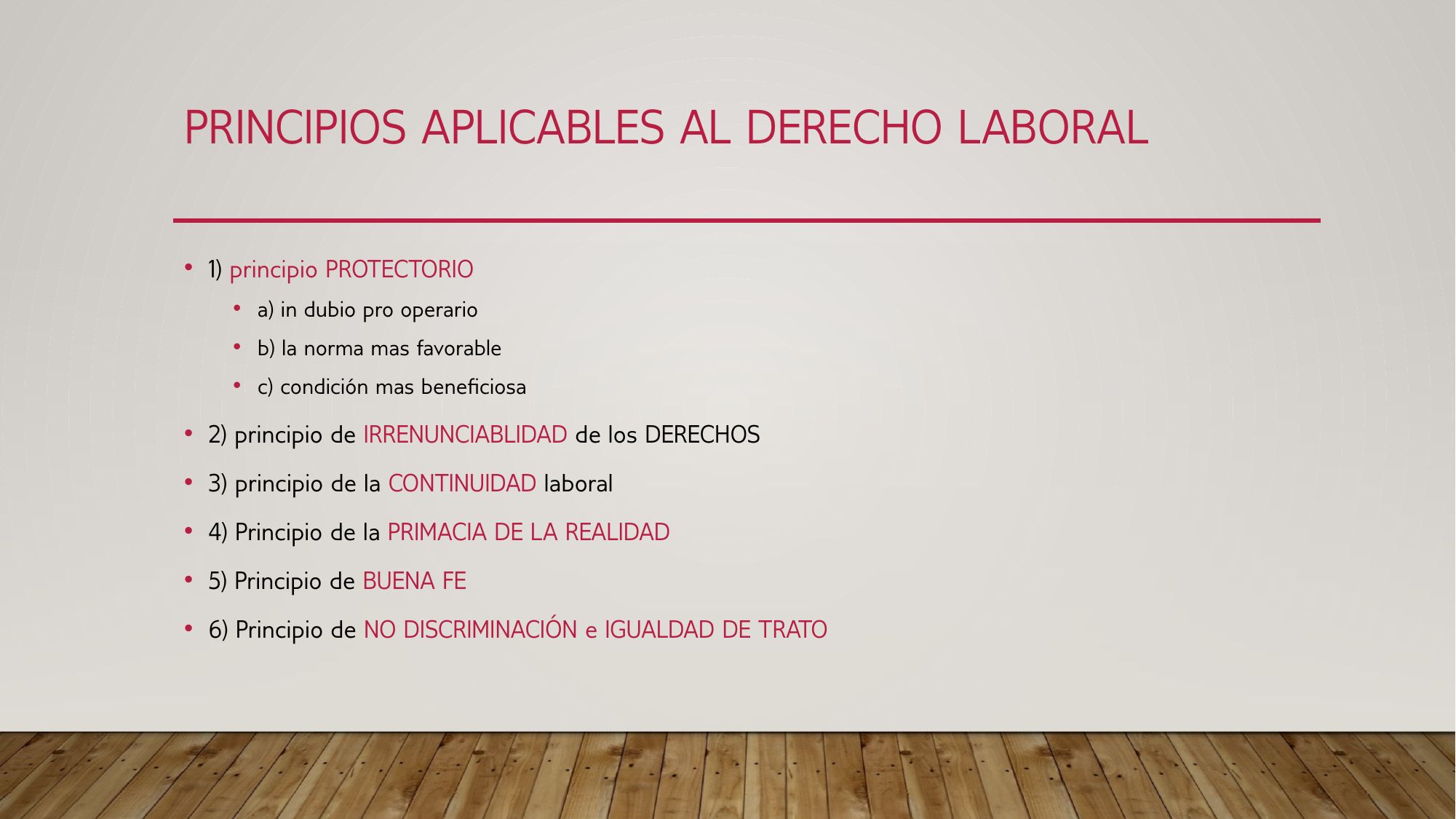

# Principios aplicables al derecho laboral
1) principio PROTECTORIO
a) in dubio pro operario
b) la norma mas favorable
c) condición mas beneficiosa
2) principio de IRRENUNCIABLIDAD de los DERECHOS
3) principio de la CONTINUIDAD laboral
4) Principio de la PRIMACIA DE LA REALIDAD
5) Principio de BUENA FE
6) Principio de NO DISCRIMINACIÓN e IGUALDAD DE TRATO